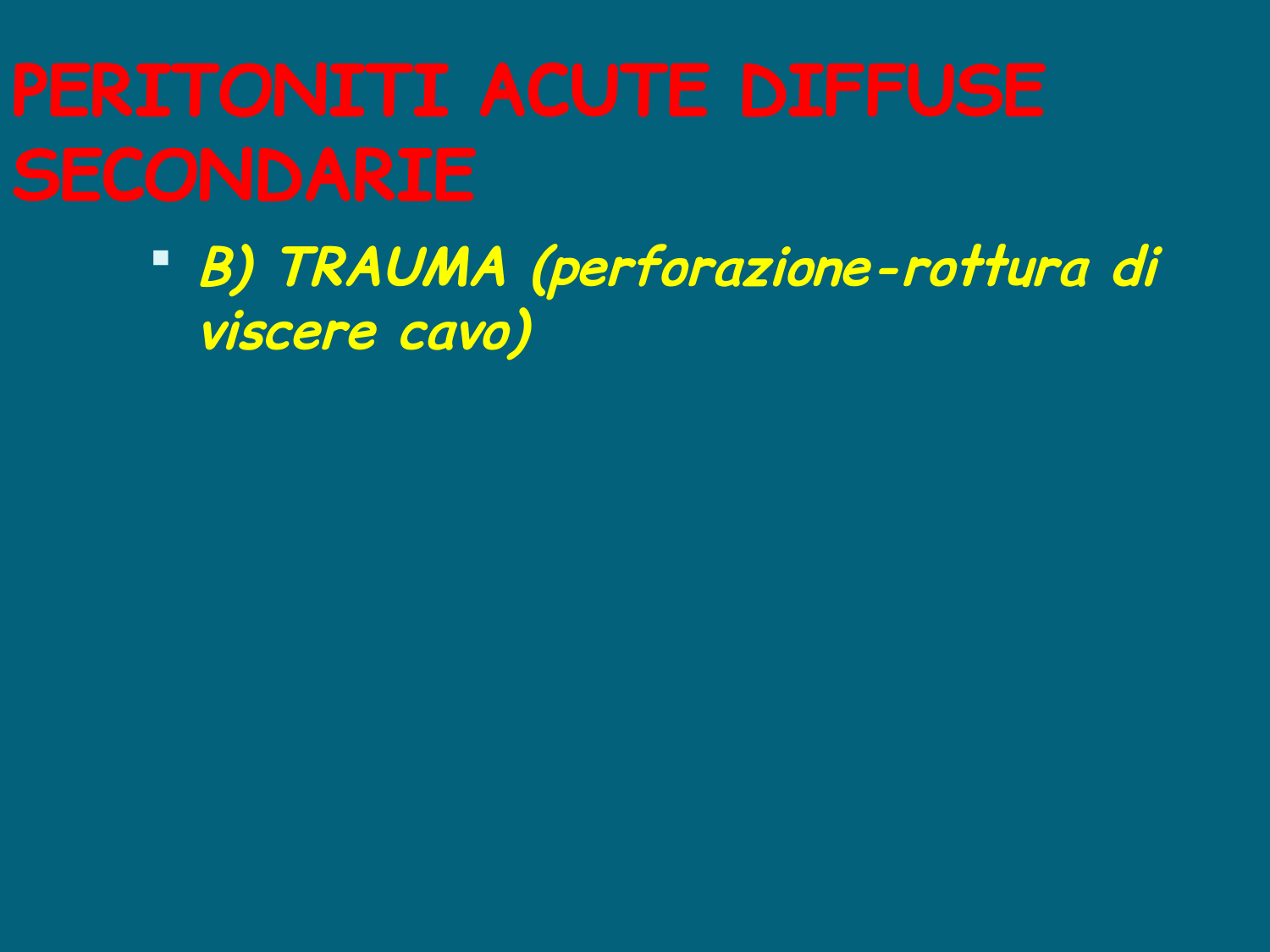

PERITONITI ACUTE DIFFUSE SECONDARIE
B) TRAUMA (perforazione-rottura di viscere cavo)